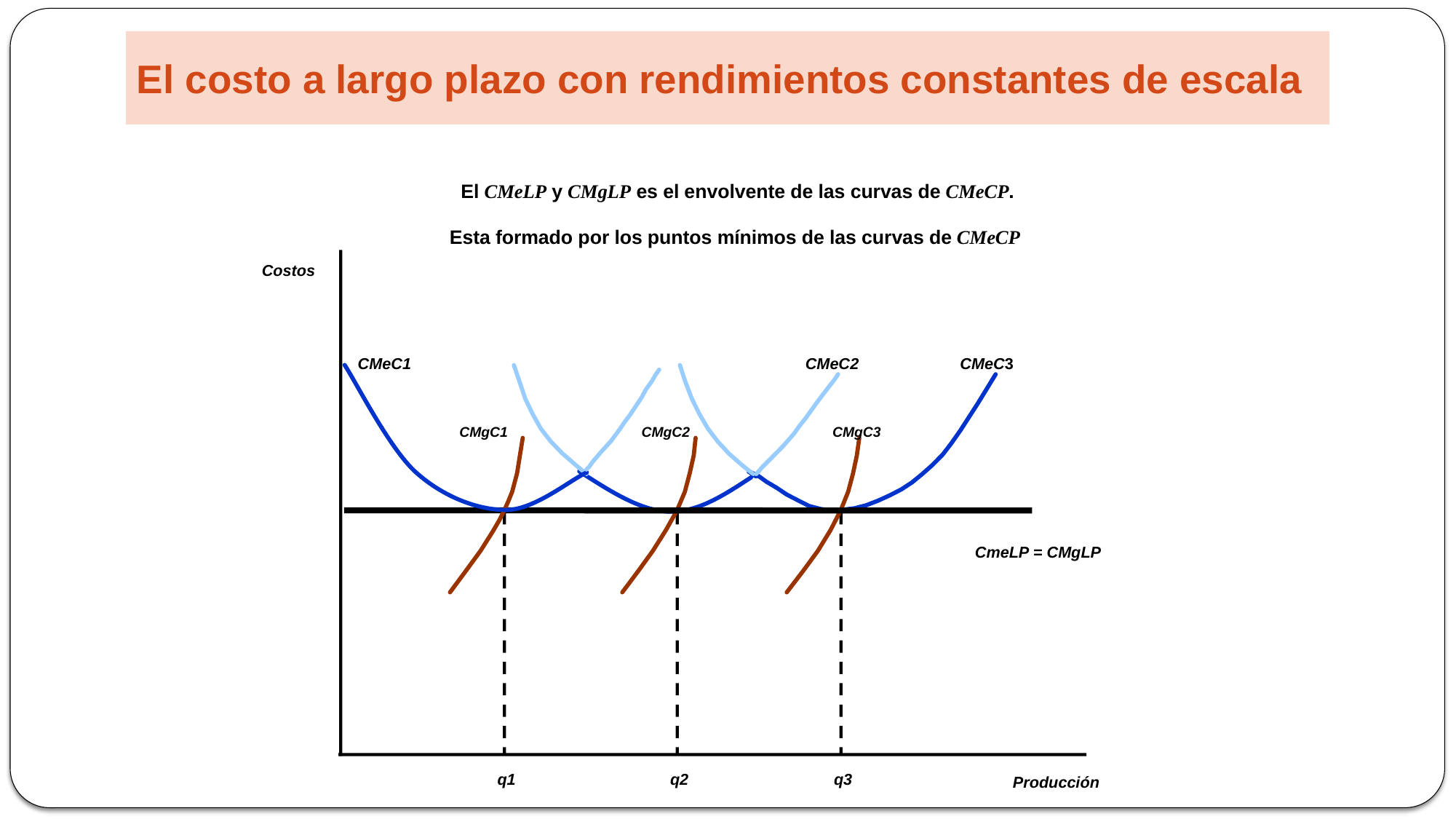

# El costo a largo plazo con rendimientos constantes de escala
El CMeLP y CMgLP es el envolvente de las curvas de CMeCP.
Esta formado por los puntos mínimos de las curvas de CMeCP
Costos

CMeC1
CMeC2
CMeC3

CMgC1
CMgC2
CMgC3

CmeLP = CMgLP
q1
q2
q3
Producción